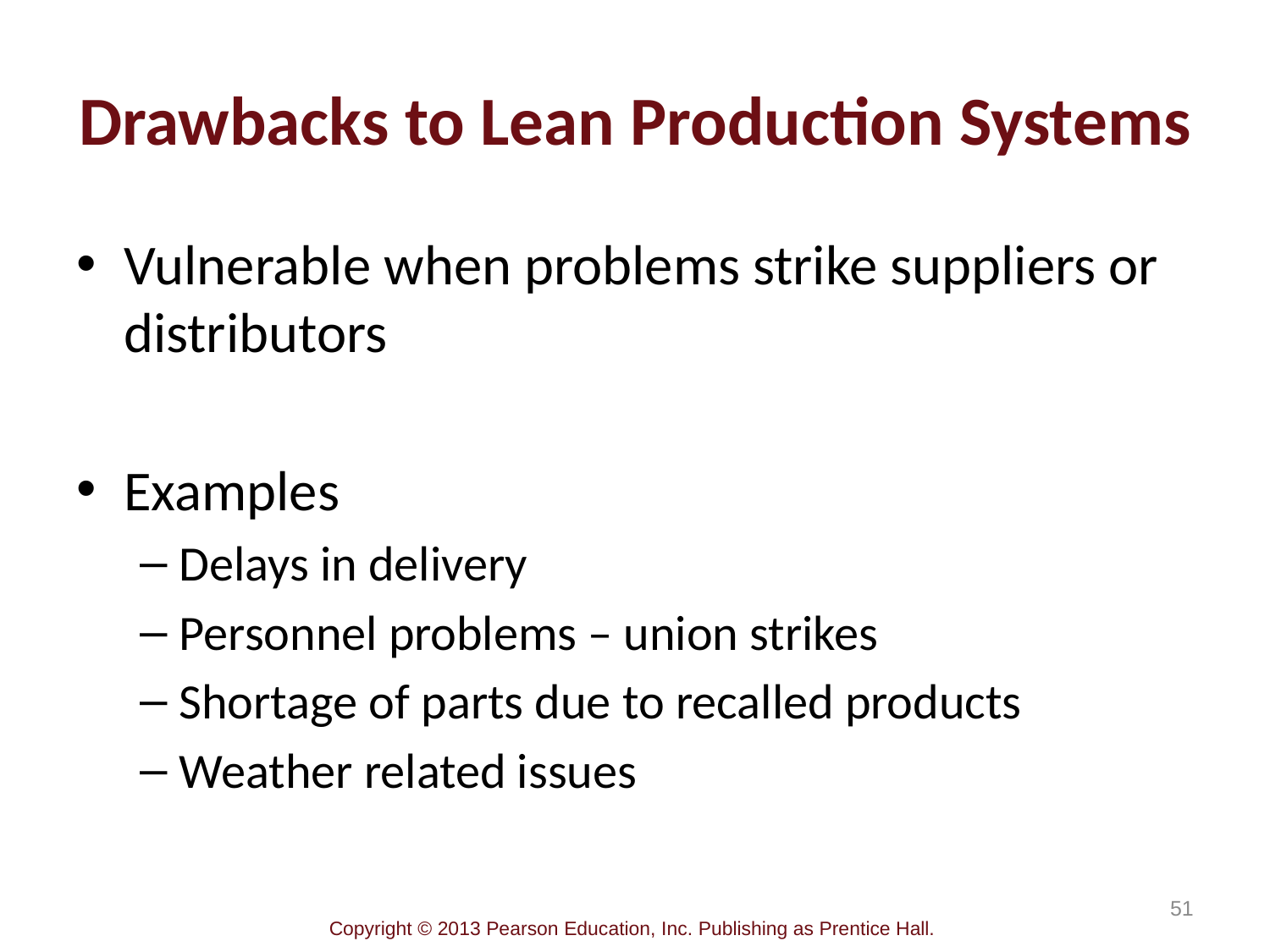

# Drawbacks to Lean Production Systems
Vulnerable when problems strike suppliers or distributors

Examples
Delays in delivery
Personnel problems – union strikes
Shortage of parts due to recalled products
Weather related issues

51